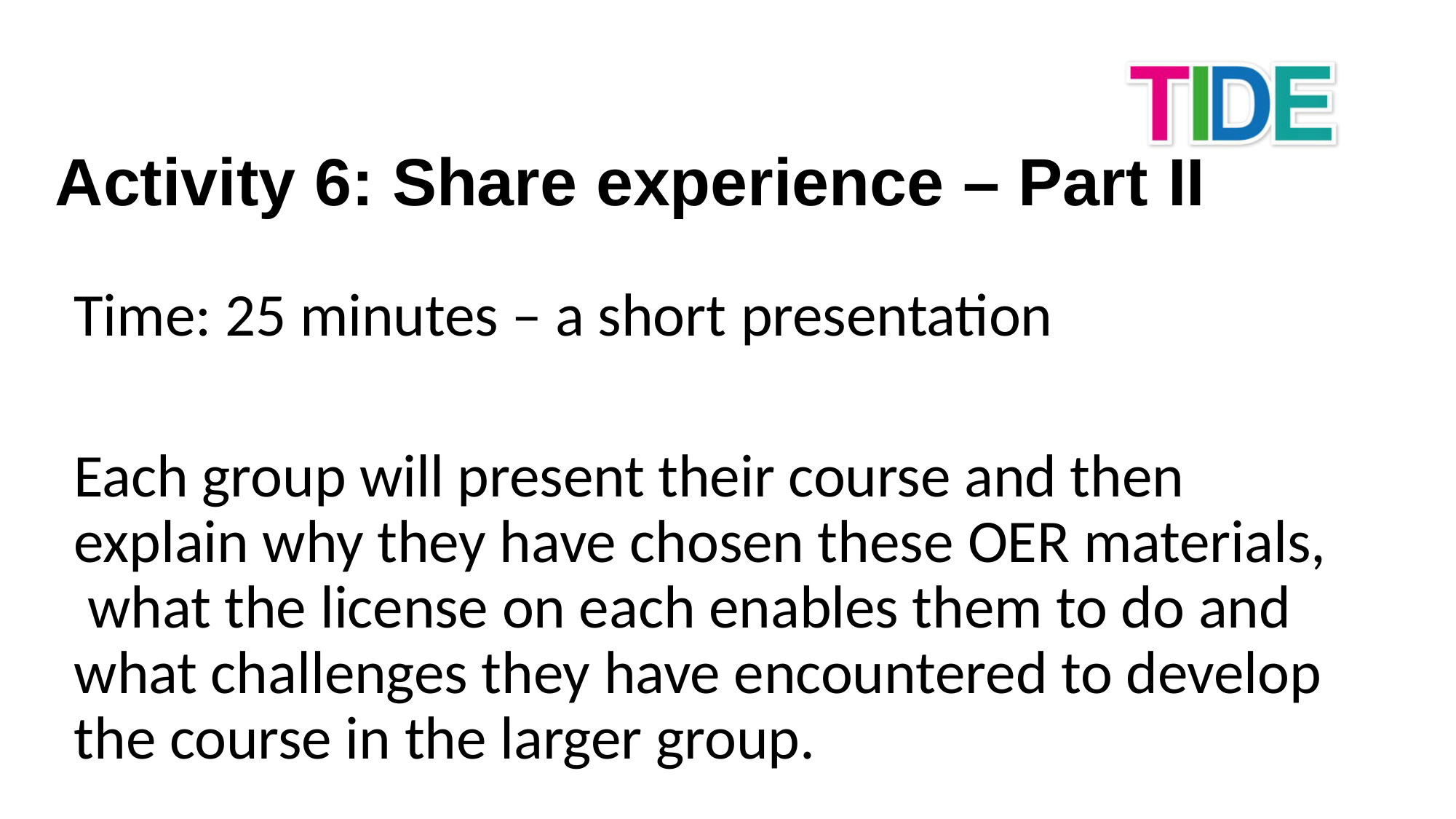

# Activity 6: Share experience – Part II
Time: 25 minutes – a short presentation

Each group will present their course and then  explain why they have chosen these OER materials,  what the license on each enables them to do and  what challenges they have encountered to develop  the course in the larger group.